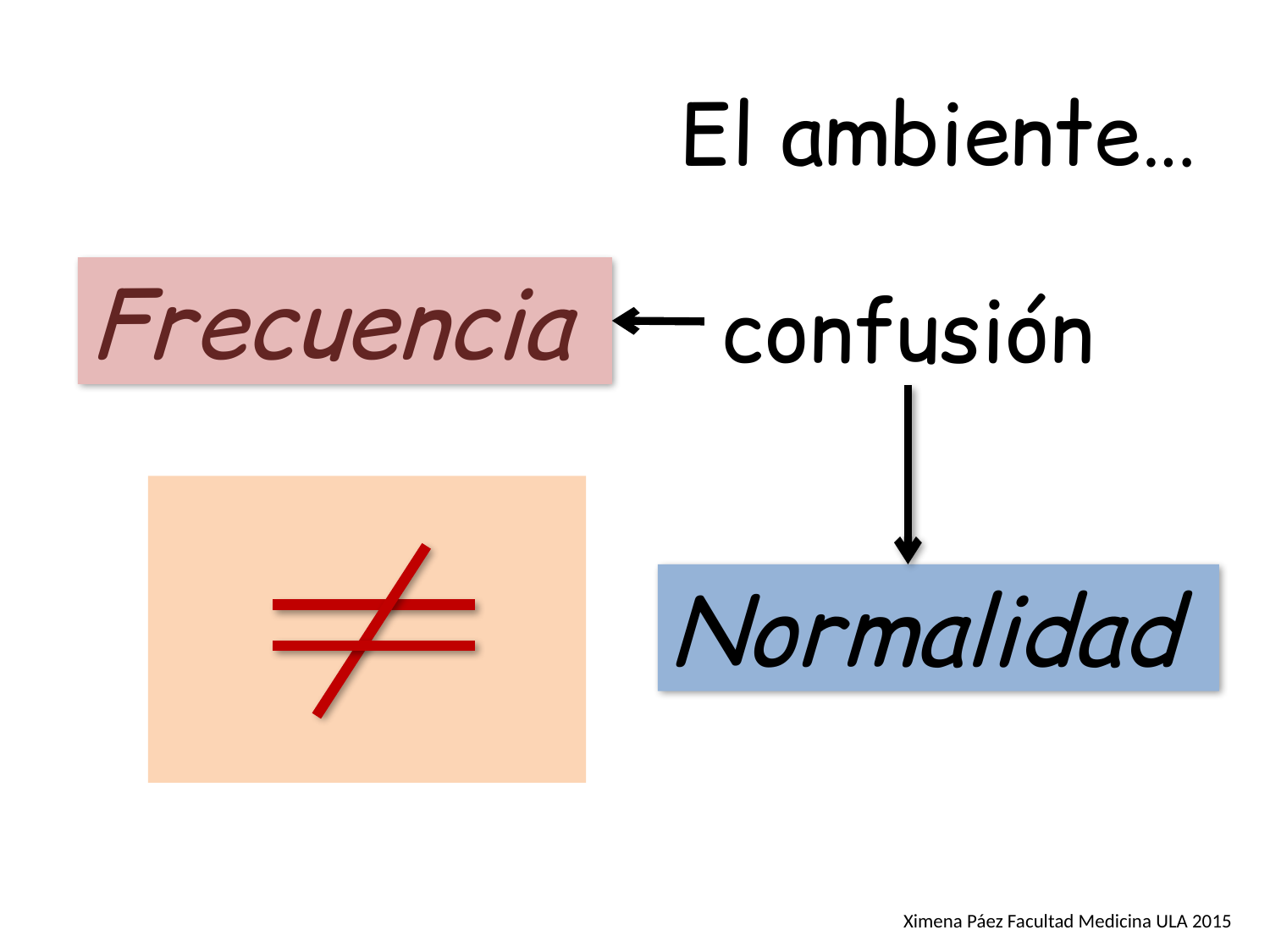

El ambiente…
Frecuencia
confusión

Normalidad
Ximena Páez Facultad Medicina ULA 2015